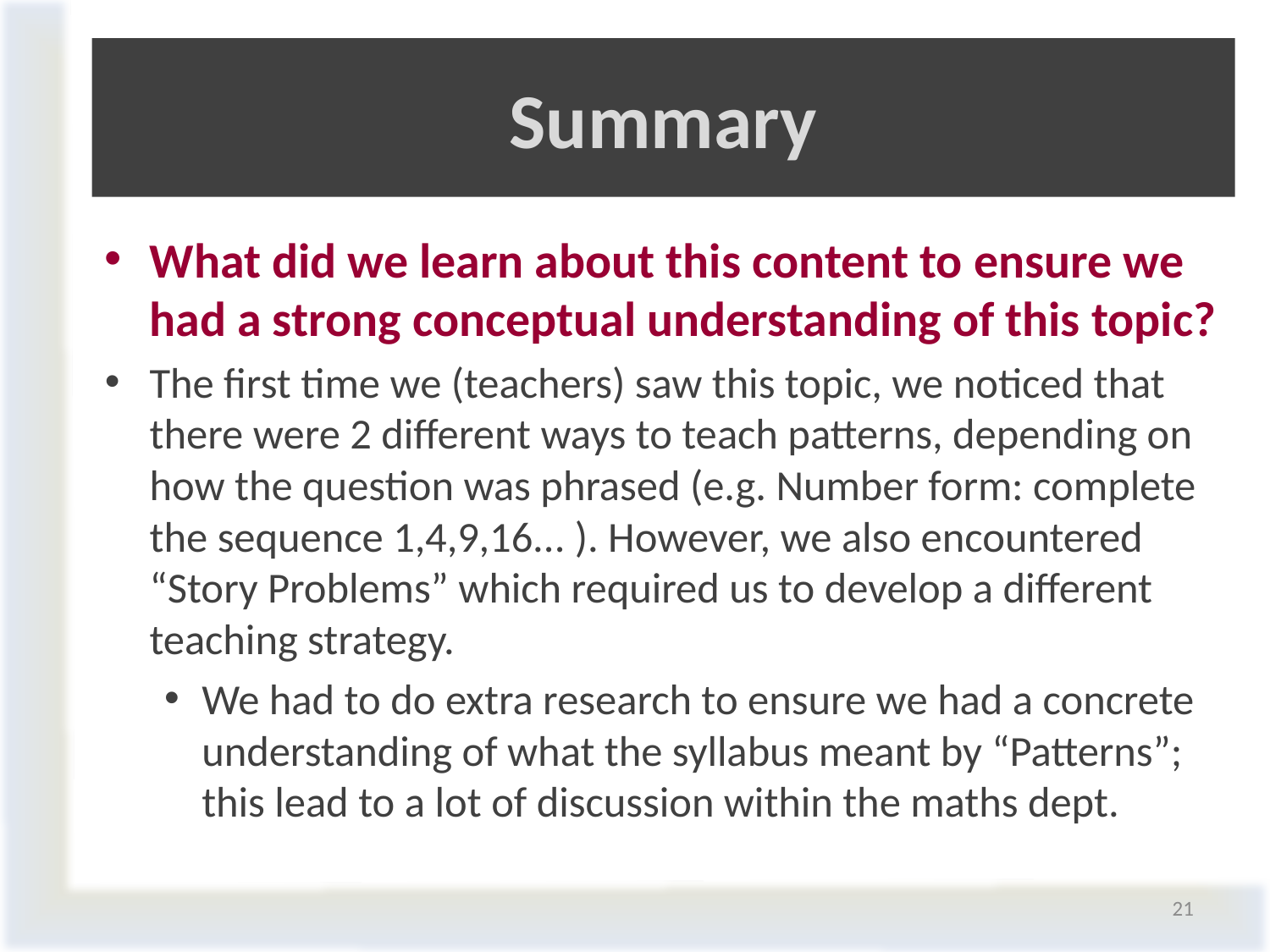

# Summary
What did we learn about this content to ensure we had a strong conceptual understanding of this topic?
The first time we (teachers) saw this topic, we noticed that there were 2 different ways to teach patterns, depending on how the question was phrased (e.g. Number form: complete the sequence 1,4,9,16... ). However, we also encountered “Story Problems” which required us to develop a different teaching strategy.
We had to do extra research to ensure we had a concrete understanding of what the syllabus meant by “Patterns”; this lead to a lot of discussion within the maths dept.
21